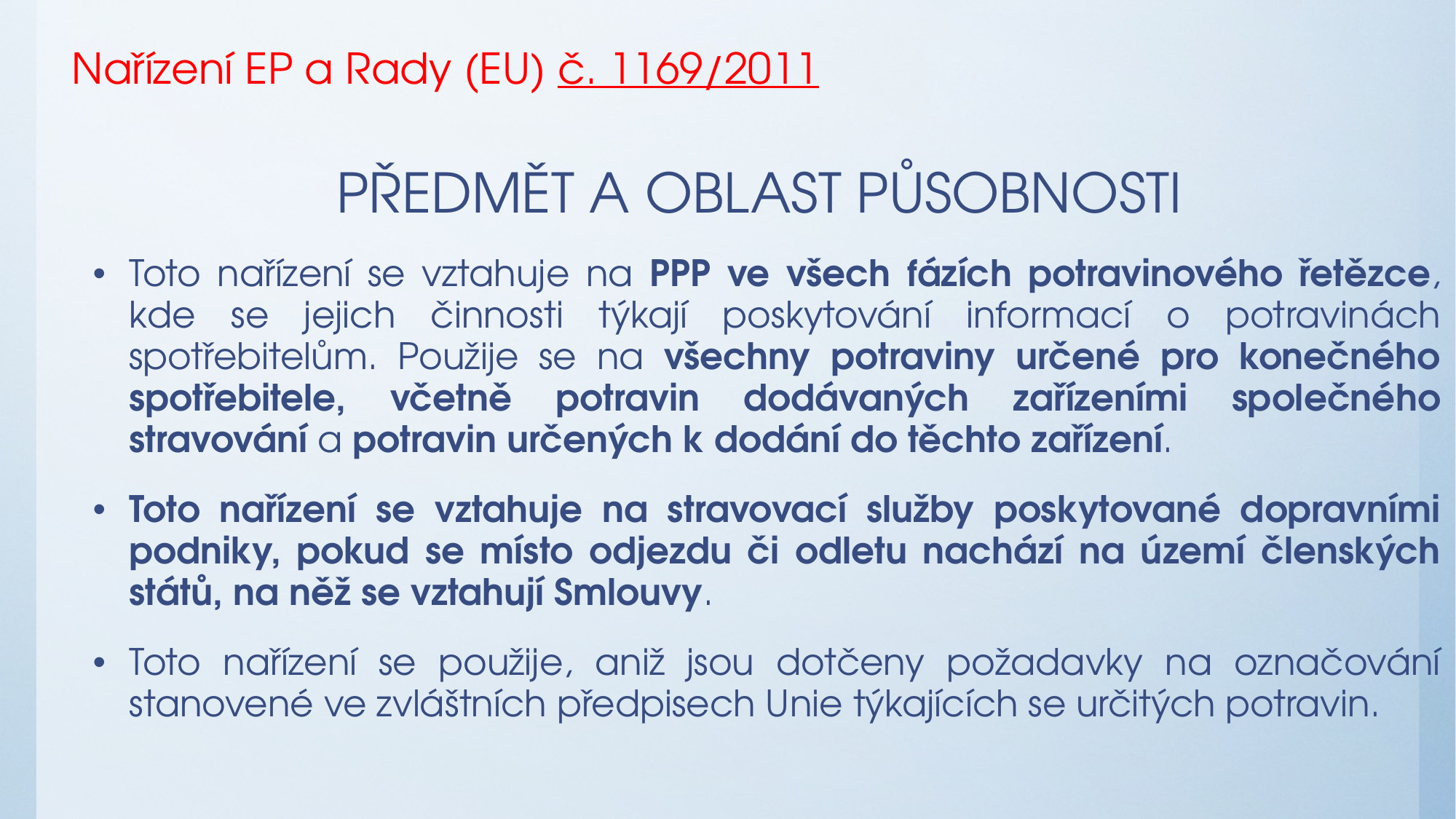

# Nařízení EP a Rady (EU) č. 1169/2011
Předmět a oblast působnosti
Toto nařízení se vztahuje na PPP ve všech fázích potravinového řetězce, kde se jejich činnosti týkají poskytování informací o potravinách spotřebitelům. Použije se na všechny potraviny určené pro konečného spotřebitele, včetně potravin dodávaných zařízeními společného stravování a potravin určených k dodání do těchto zařízení.
Toto nařízení se vztahuje na stravovací služby poskytované dopravními podniky, pokud se místo odjezdu či odletu nachází na území členských států, na něž se vztahují Smlouvy.
Toto nařízení se použije, aniž jsou dotčeny požadavky na označování stanovené ve zvláštních předpisech Unie týkajících se určitých potravin.